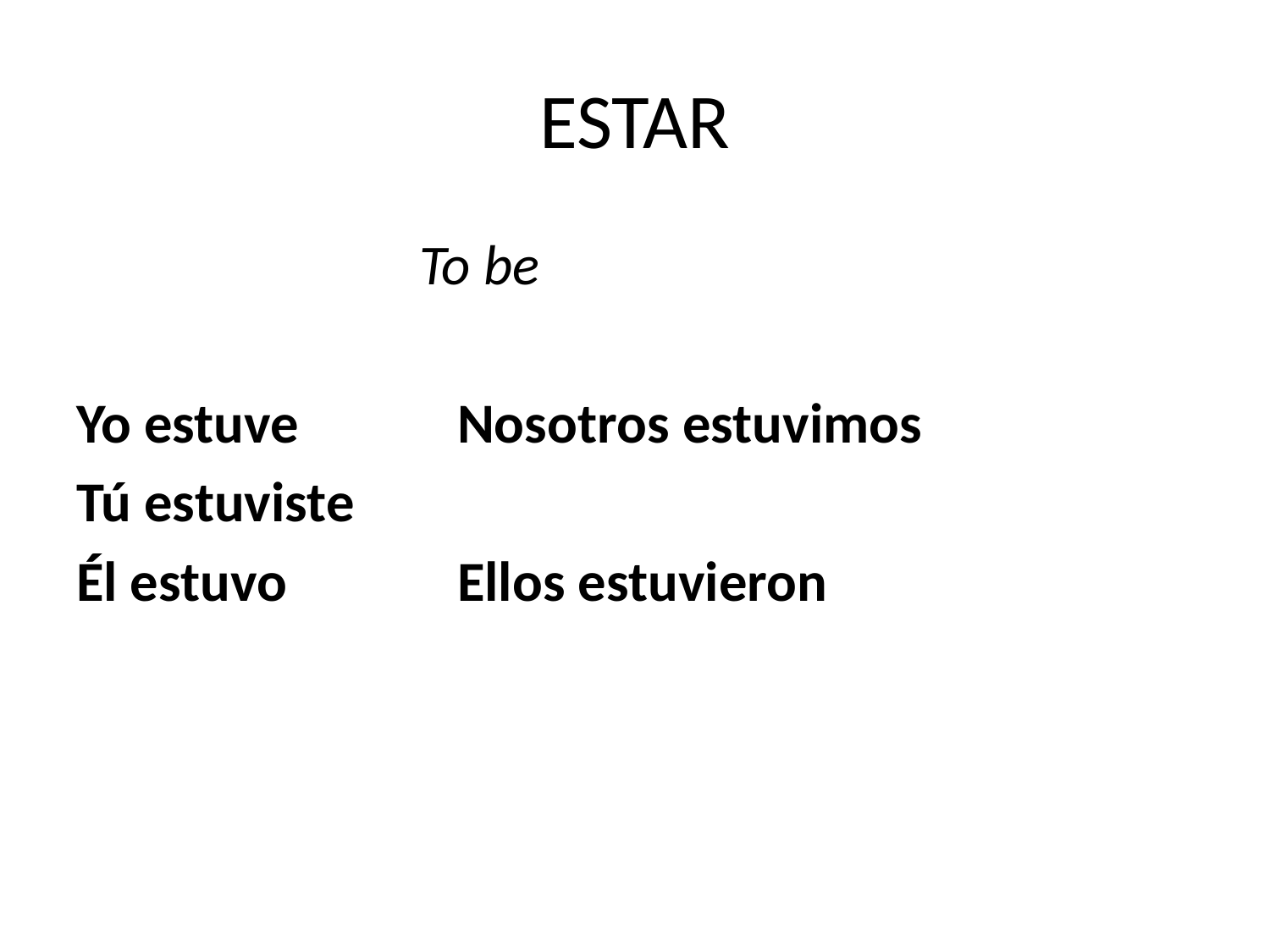

# ESTAR
                           To be

Yo estuve		Nosotros estuvimos
Tú estuviste
Él estuvo		Ellos estuvieron